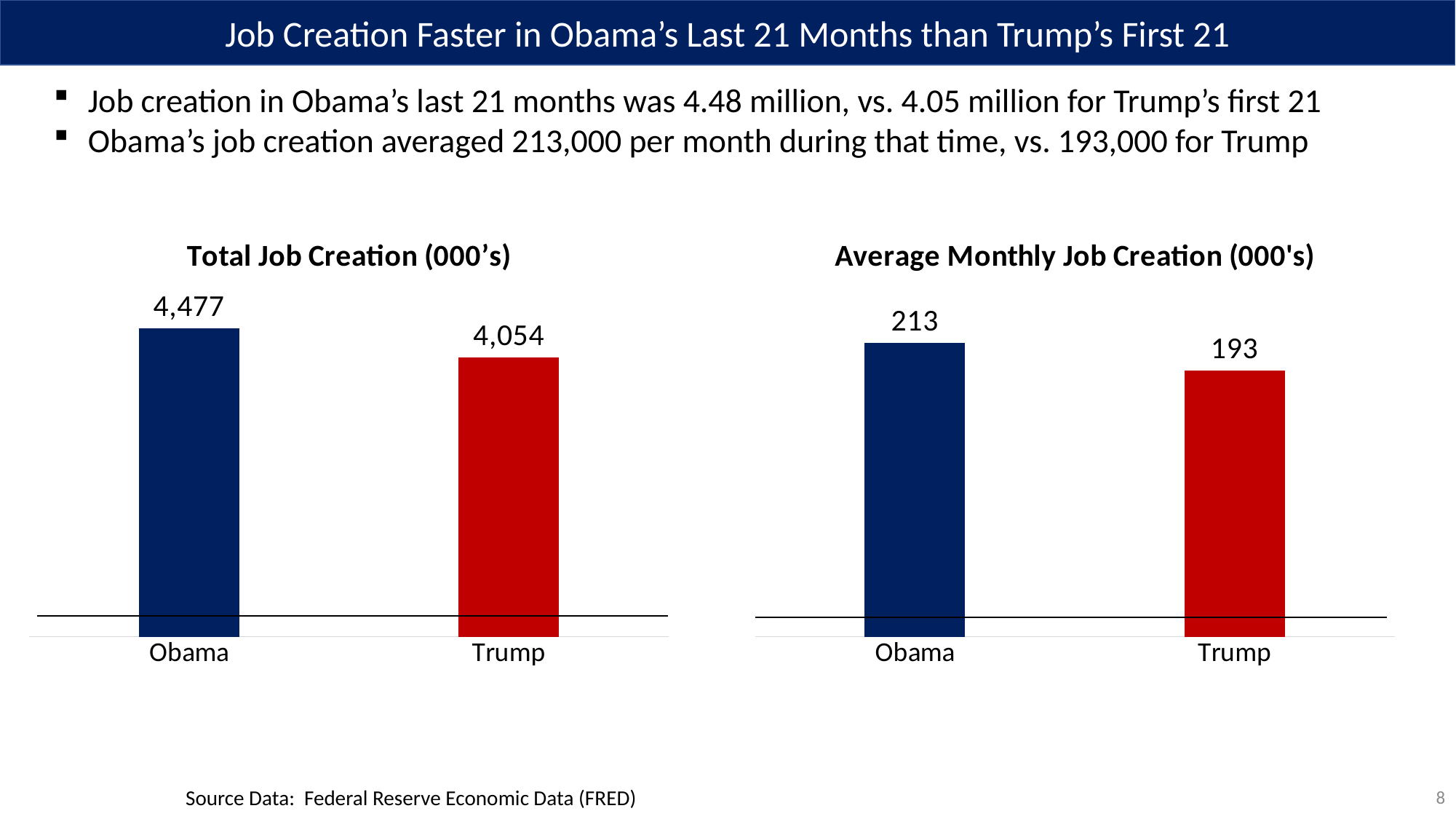

Job Creation Faster in Obama’s Last 21 Months than Trump’s First 21
Job creation in Obama’s last 21 months was 4.48 million, vs. 4.05 million for Trump’s first 21
Obama’s job creation averaged 213,000 per month during that time, vs. 193,000 for Trump

### Chart: Total Job Creation (000’s)

| Category |  |
|---|---|
| Obama | 4477.0 |
| Trump | 4054.0 |

### Chart: Average Monthly Job Creation (000's)

| Category |  |
|---|---|
| Obama | 213.1904761904762 |
| Trump | 193.0476190476191 |
8
Source Data:  Federal Reserve Economic Data (FRED)